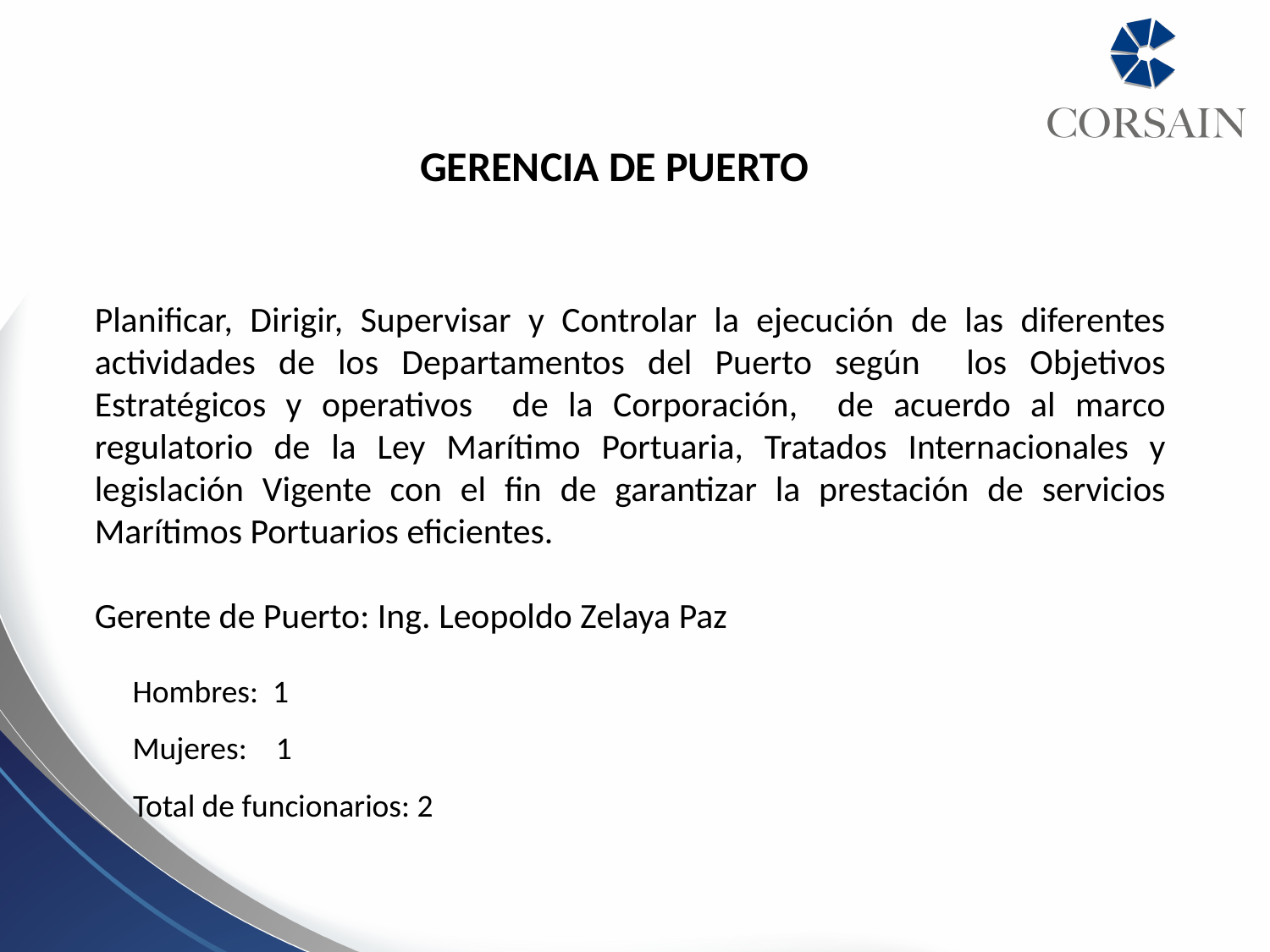

GERENCIA DE PUERTO
Planificar, Dirigir, Supervisar y Controlar la ejecución de las diferentes actividades de los Departamentos del Puerto según  los Objetivos Estratégicos y operativos  de la Corporación,  de acuerdo al marco regulatorio de la Ley Marítimo Portuaria, Tratados Internacionales y legislación Vigente con el fin de garantizar la prestación de servicios Marítimos Portuarios eficientes.

Gerente de Puerto: Ing. Leopoldo Zelaya Paz
Hombres:  1
Mujeres:    1
	     Total de funcionarios: 2